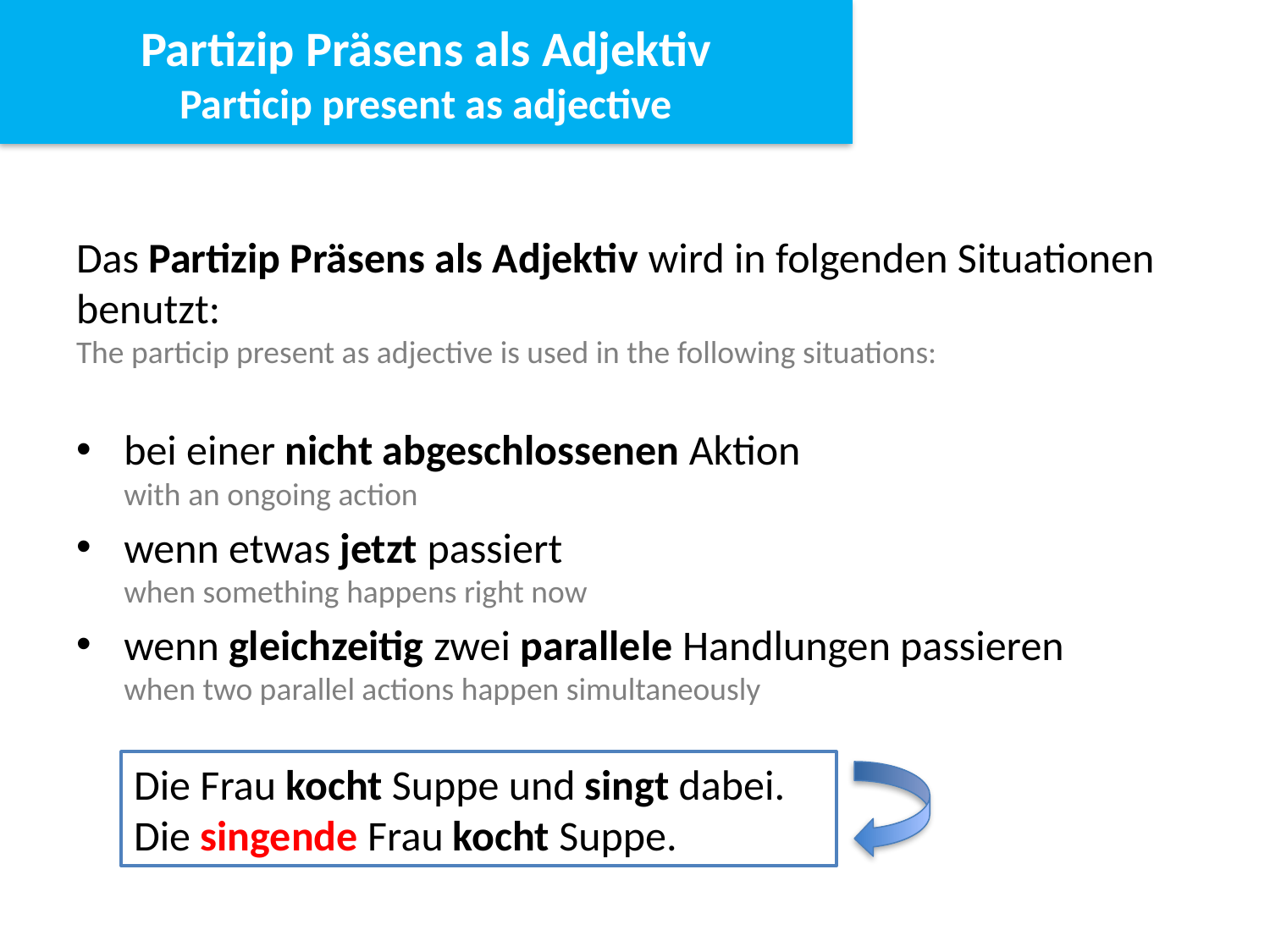

Partizip Präsens als Adjektiv
Particip present as adjective
Das Partizip Präsens als Adjektiv wird in folgenden Situationen benutzt:
The particip present as adjective is used in the following situations:

bei einer nicht abgeschlossenen Aktion
with an ongoing action
wenn etwas jetzt passiert
when something happens right now
wenn gleichzeitig zwei parallele Handlungen passieren
when two parallel actions happen simultaneously

Die Frau kocht Suppe und singt dabei.
Die singende Frau kocht Suppe.